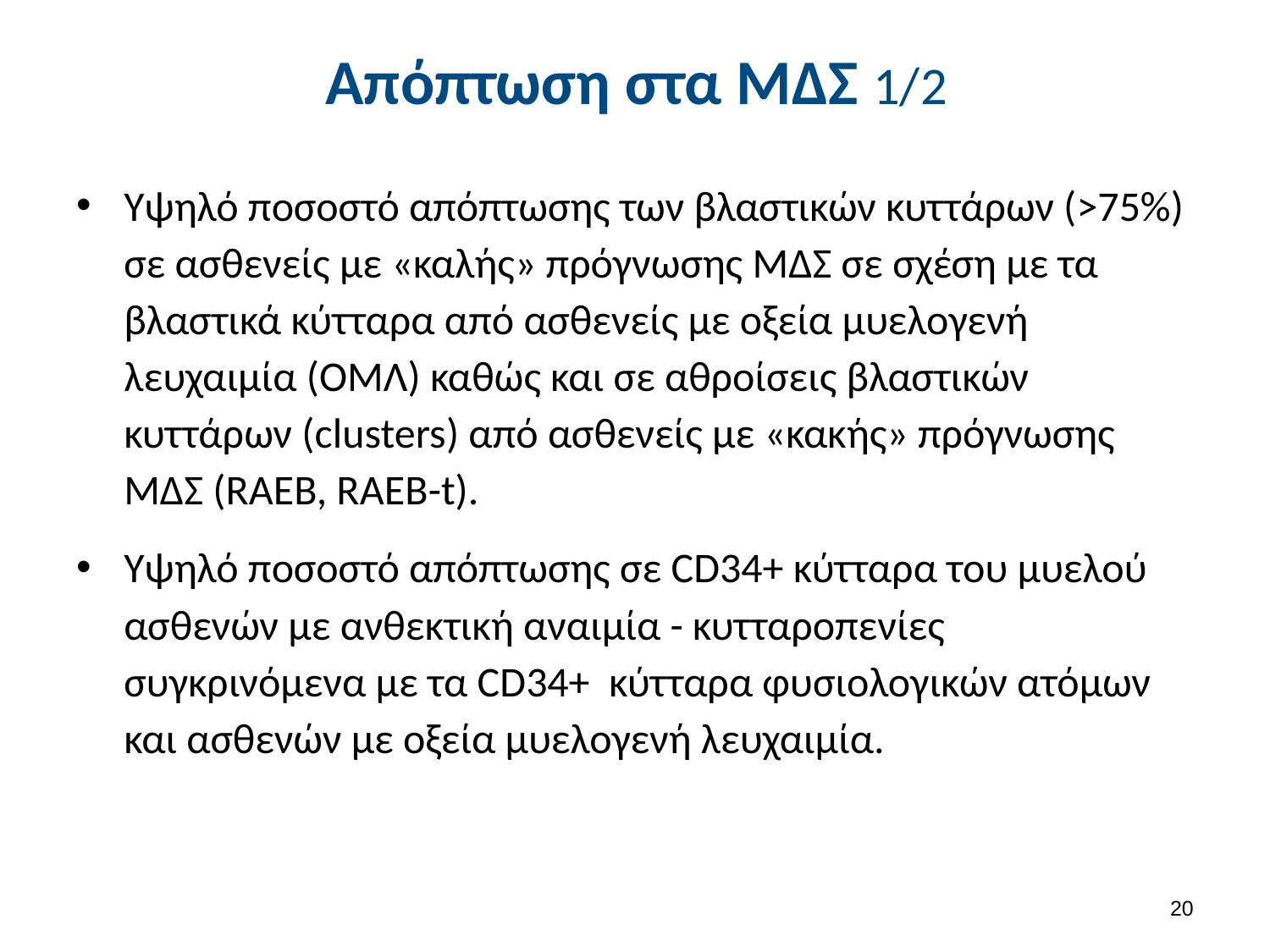

# Απόπτωση στα ΜΔΣ 1/2
Υψηλό ποσοστό απόπτωσης των βλαστικών κυττάρων (>75%) σε ασθενείς με «καλής» πρόγνωσης ΜΔΣ σε σχέση με τα βλαστικά κύτταρα από ασθενείς με οξεία μυελογενή λευχαιμία (ΟΜΛ) καθώς και σε αθροίσεις βλαστικών κυττάρων (clusters) από ασθενείς με «κακής» πρόγνωσης ΜΔΣ (RAEB, RAEB-t).
Υψηλό ποσοστό απόπτωσης σε CD34+ κύτταρα του μυελού ασθενών με ανθεκτική αναιμία - κυτταροπενίες συγκρινόμενα με τα CD34+  κύτταρα φυσιολογικών ατόμων και ασθενών με οξεία μυελογενή λευχαιμία.

20